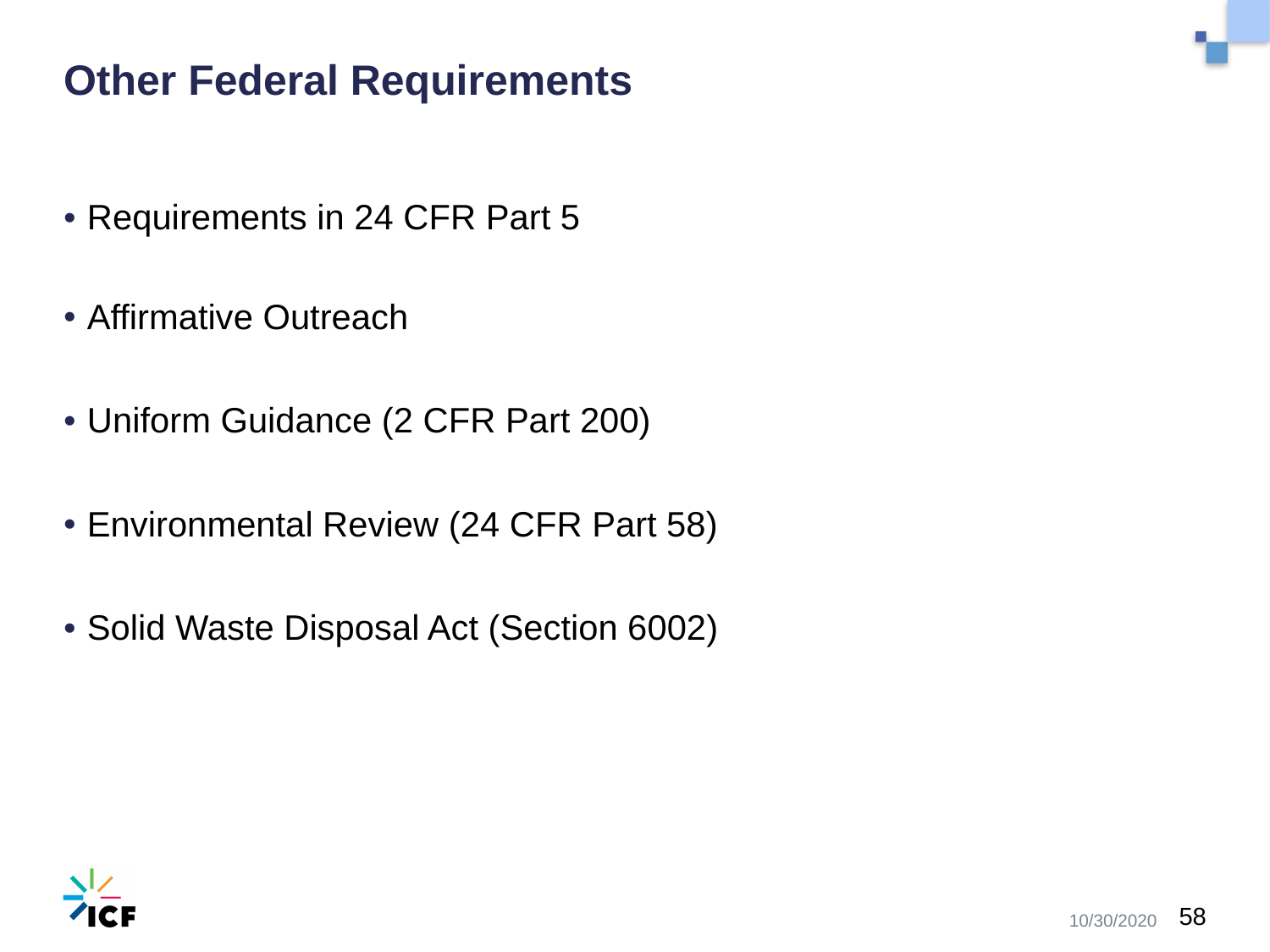

# Other Federal Requirements
Requirements in 24 CFR Part 5
Affirmative Outreach
Uniform Guidance (2 CFR Part 200)
Environmental Review (24 CFR Part 58)
Solid Waste Disposal Act (Section 6002)

10/30/2020
58